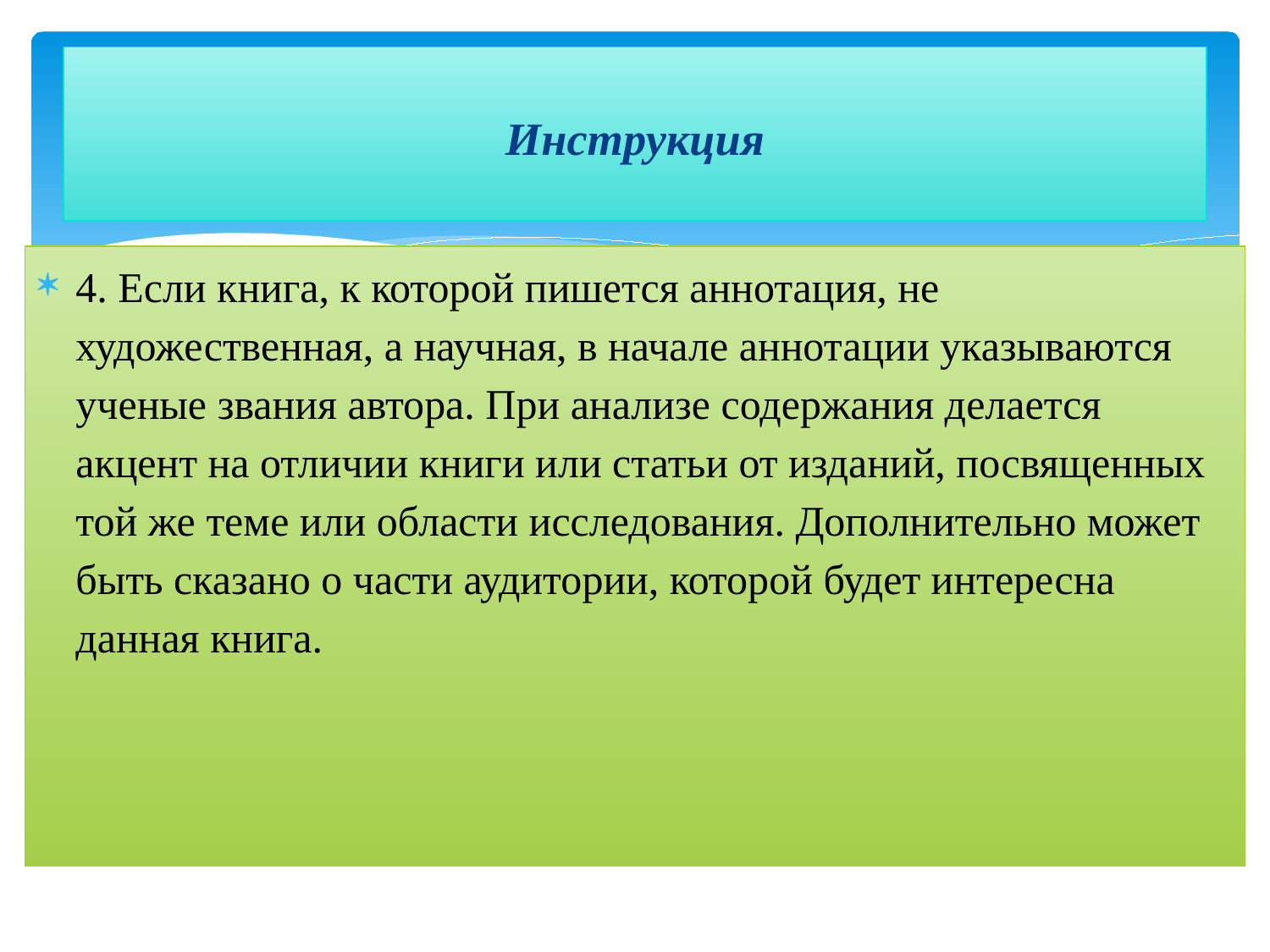

# Инструкция
4. Если книга, к которой пишется аннотация, не художественная, а научная, в начале аннотации указываются ученые звания автора. При анализе содержания делается акцент на отличии книги или статьи от изданий, посвященных той же теме или области исследования. Дополнительно может быть сказано о части аудитории, которой будет интересна данная книга.